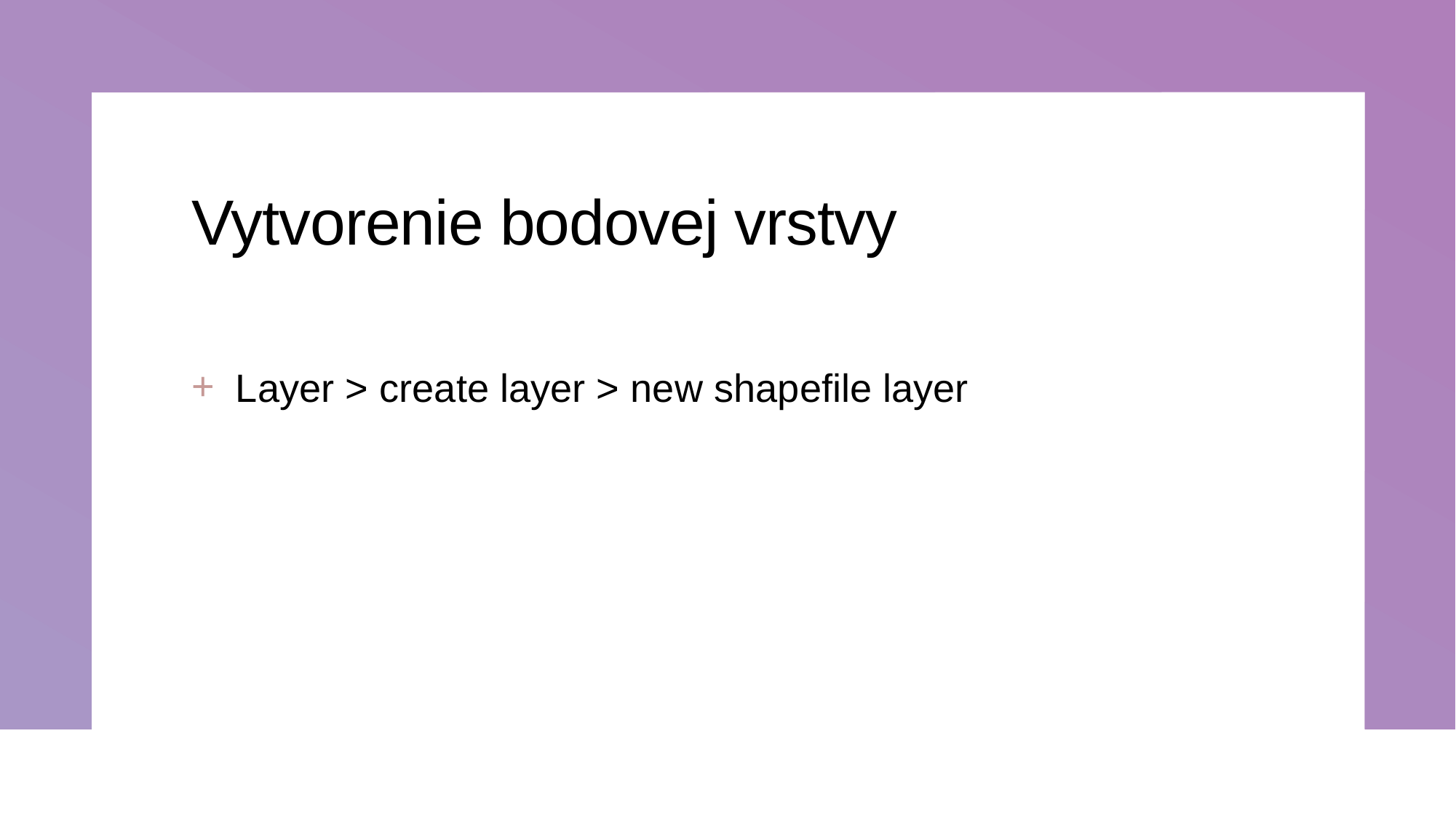

# Vytvorenie bodovej vrstvy
Layer > create layer > new shapefile layer